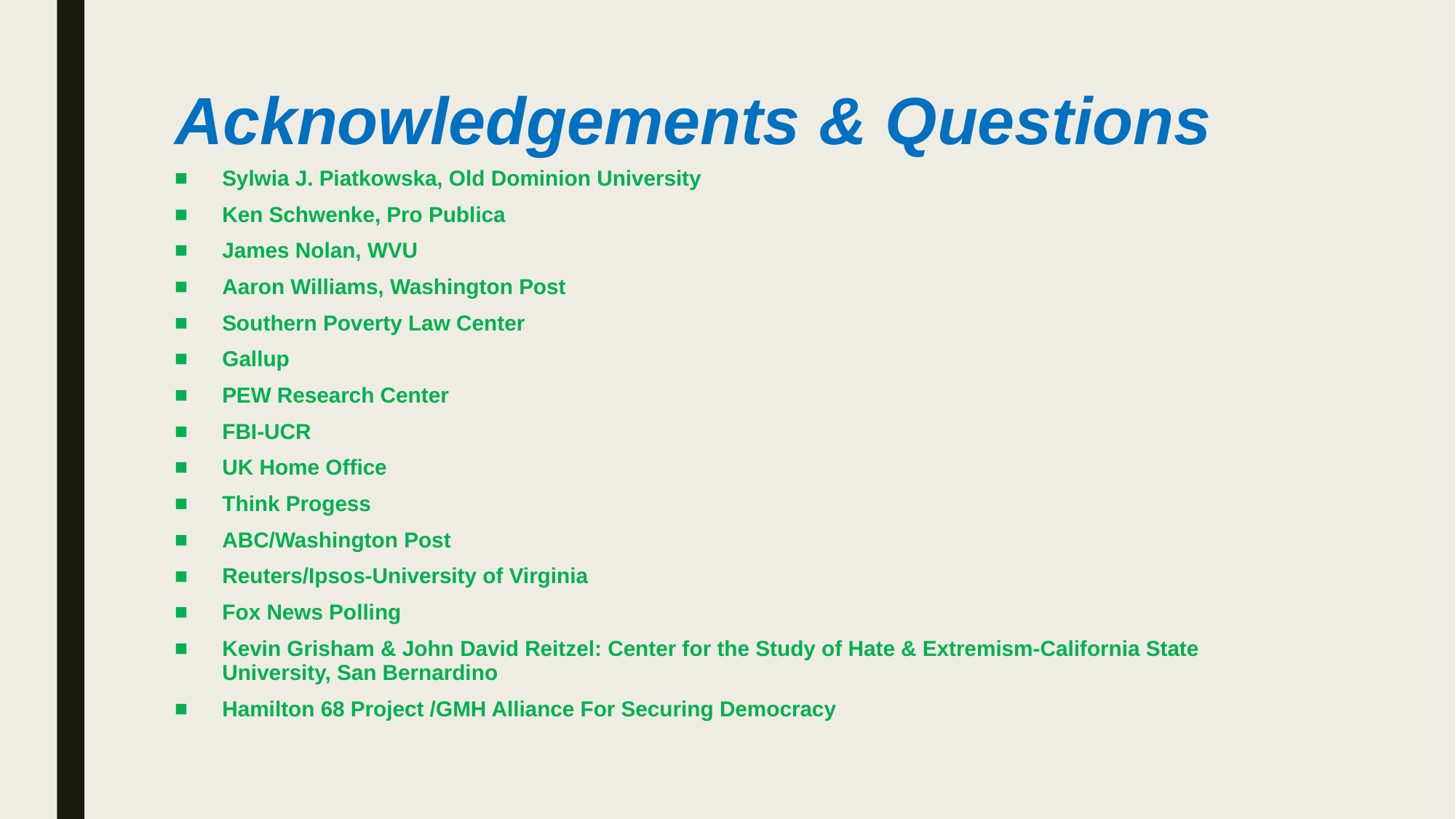

# Acknowledgements & Questions
Sylwia J. Piatkowska, Old Dominion University
Ken Schwenke, Pro Publica
James Nolan, WVU
Aaron Williams, Washington Post
Southern Poverty Law Center
Gallup
PEW Research Center
FBI-UCR
UK Home Office
Think Progess
ABC/Washington Post
Reuters/Ipsos-University of Virginia
Fox News Polling
Kevin Grisham & John David Reitzel: Center for the Study of Hate & Extremism-California State University, San Bernardino
Hamilton 68 Project /GMH Alliance For Securing Democracy